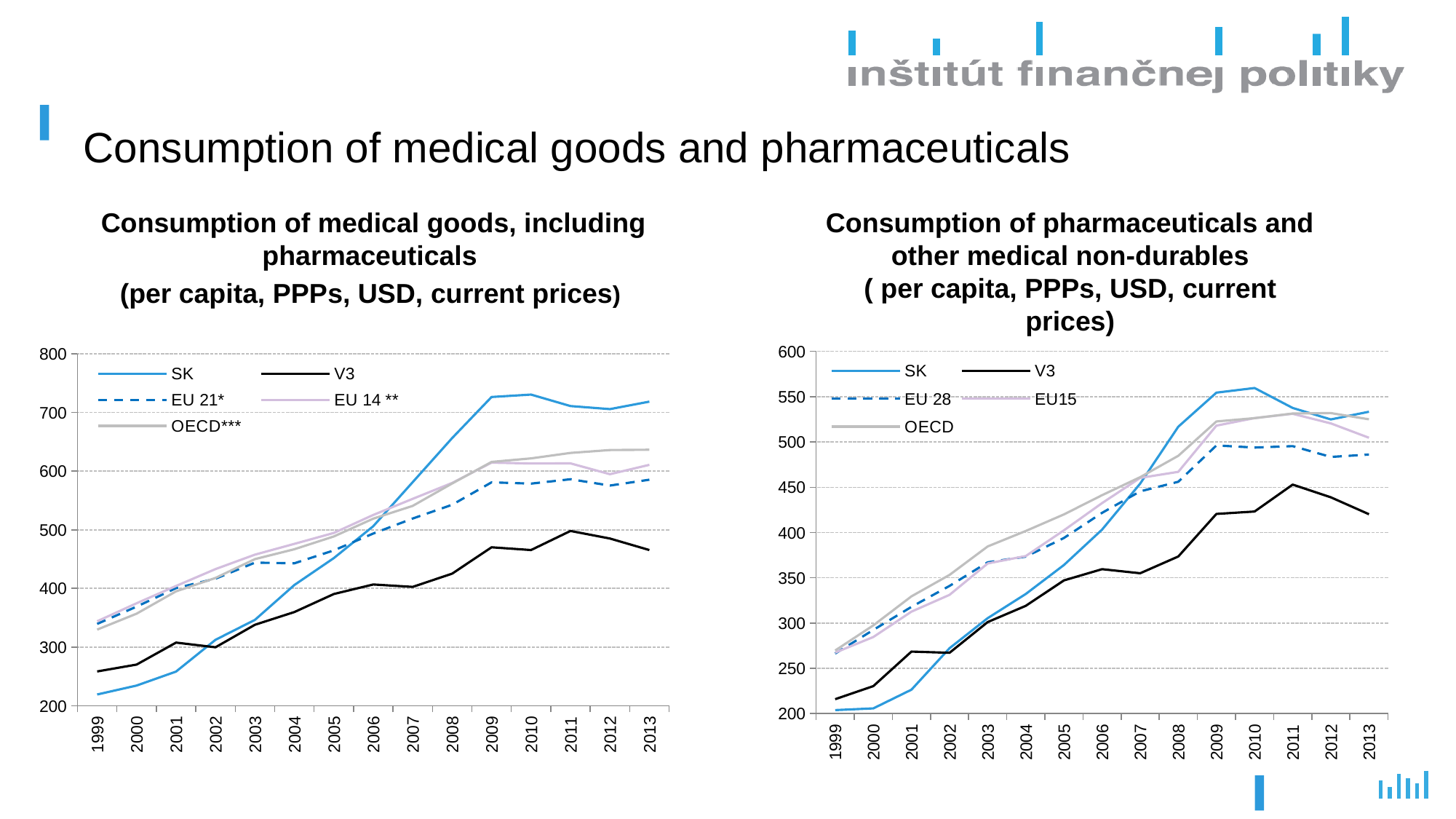

# Consumption of medical goods and pharmaceuticals
Consumption of medical goods, including pharmaceuticals
(per capita, PPPs, USD, current prices)
Consumption of pharmaceuticals and other medical non-durables
( per capita, PPPs, USD, current prices)

### Chart

| Category | SK | V3 | EU 21* | EU 14 ** | OECD*** |
|---|---|---|---|---|---|
| 1999 | 219.2 | 258.45000000000005 | 339.53571428571433 | 343.9666666666667 | 329.72 |
| 2000 | 234.4 | 270.15 | 368.9357142857143 | 374.65000000000003 | 356.93461538461537 |
| 2001 | 258.2 | 307.65 | 400.5 | 404.14166666666665 | 395.008 |
| 2002 | 312.4 | 299.6 | 416.6 | 432.9166666666667 | 417.87777777777774 |
| 2003 | 346.4 | 338.06666666666666 | 443.8999999999999 | 457.55384615384617 | 449.94285714285706 |
| 2004 | 405.8 | 359.7 | 442.8 | 476.0461538461538 | 466.84827586206904 |
| 2005 | 451.7 | 390.4666666666667 | 464.9000000000001 | 494.6846153846154 | 488.6310344827587 |
| 2006 | 506.1 | 406.7333333333333 | 493.6473684210526 | 525.3153846153846 | 518.9620689655173 |
| 2007 | 581.2 | 402.6000000000001 | 519.2368421052631 | 552.7923076923078 | 540.7413793103449 |
| 2008 | 656.3 | 425.2 | 542.6421052631579 | 579.8461538461538 | 578.9321428571427 |
| 2009 | 726.4 | 470.2 | 580.9200000000001 | 614.4928571428571 | 615.6862068965518 |
| 2010 | 730.5 | 465.4666666666667 | 578.7200000000001 | 613.0357142857143 | 621.7413793103449 |
| 2011 | 710.9 | 498.0 | 586.185 | 613.2642857142857 | 631.048275862069 |
| 2012 | 705.7 | 485.1333333333334 | 575.4300000000001 | 594.7285714285714 | 635.9357142857143 |
| 2013 | 718.5 | 465.4666666666667 | 585.3631578947369 | 610.7076923076924 | 636.452 |

### Chart

| Category | SK | V3 | EU 28 | EU15 | OECD |
|---|---|---|---|---|---|
| 1999 | 203.8 | 215.9 | 266.3 | 267.29230769230765 | 269.624 |
| 2000 | 205.7 | 230.3 | 292.37500000000006 | 284.5222222222222 | 297.4076923076923 |
| 2001 | 226.4 | 268.45000000000005 | 317.8235294117647 | 312.57000000000005 | 329.4807692307692 |
| 2002 | 272.2 | 267.09999999999997 | 341.01578947368426 | 331.10833333333335 | 353.16785714285714 |
| 2003 | 305.4 | 301.06666666666666 | 367.05999999999995 | 365.79999999999995 | 384.6344827586206 |
| 2004 | 332.1 | 319.03333333333336 | 373.3681818181818 | 374.0571428571429 | 401.7433333333333 |
| 2005 | 364.1 | 347.0666666666666 | 394.00434782608687 | 402.42857142857144 | 420.00322580645155 |
| 2006 | 403.2 | 359.4666666666667 | 421.7 | 432.5071428571428 | 441.26250000000005 |
| 2007 | 454.0 | 354.9666666666667 | 445.4565217391304 | 460.3285714285715 | 461.15 |
| 2008 | 516.9 | 373.5333333333333 | 456.05909090909086 | 467.0 | 484.72 |
| 2009 | 554.5 | 420.5333333333333 | 496.20000000000005 | 518.0857142857143 | 522.6533333333334 |
| 2010 | 559.6 | 423.2 | 493.84999999999997 | 526.4 | 526.3066666666665 |
| 2011 | 537.6 | 452.90000000000003 | 495.42727272727285 | 531.1357142857144 | 531.44 |
| 2012 | 524.9 | 438.90000000000003 | 483.48636363636376 | 520.5214285714286 | 531.9379310344829 |
| 2013 | 533.4 | 420.2 | 486.08999999999986 | 504.6916666666666 | 525.048 |